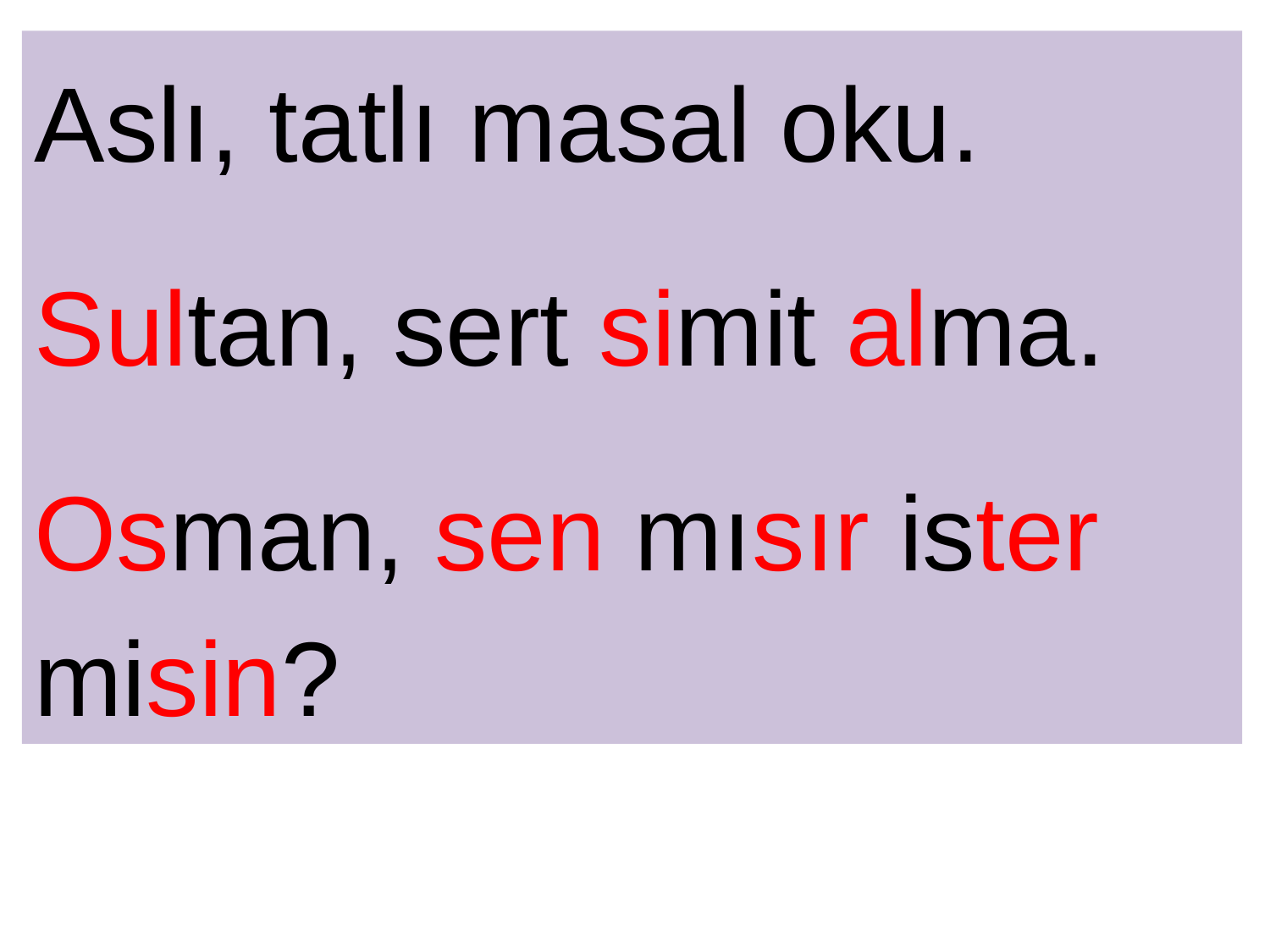

Aslı, tatlı masal oku.

Sultan, sert simit alma.

Osman, sen mısır ister misin?